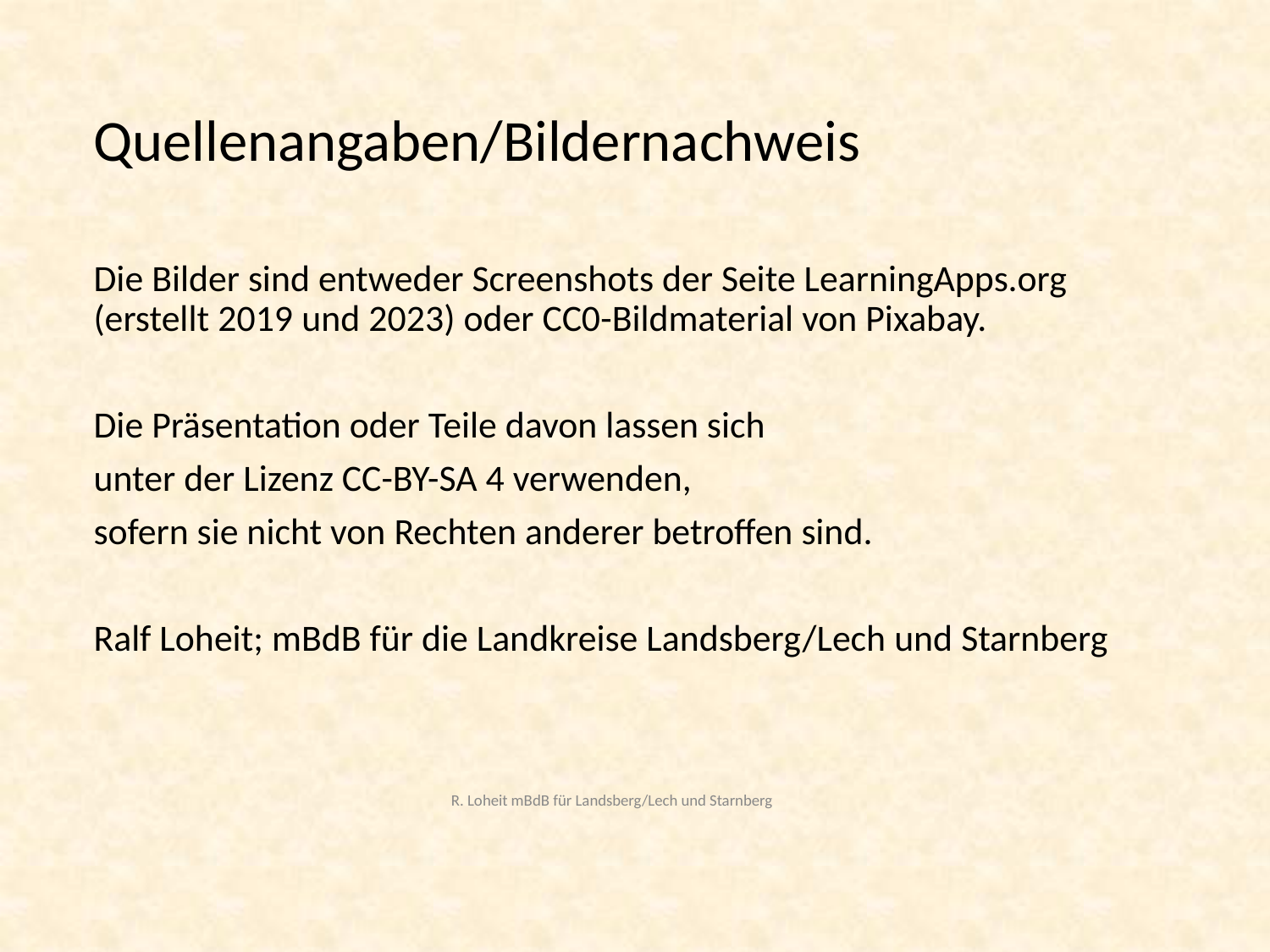

# Quellenangaben/Bildernachweis
Die Bilder sind entweder Screenshots der Seite LearningApps.org (erstellt 2019 und 2023) oder CC0-Bildmaterial von Pixabay.

Die Präsentation oder Teile davon lassen sich
unter der Lizenz CC-BY-SA 4 verwenden,
sofern sie nicht von Rechten anderer betroffen sind.

Ralf Loheit; mBdB für die Landkreise Landsberg/Lech und Starnberg
 R. Loheit mBdB für Landsberg/Lech und Starnberg